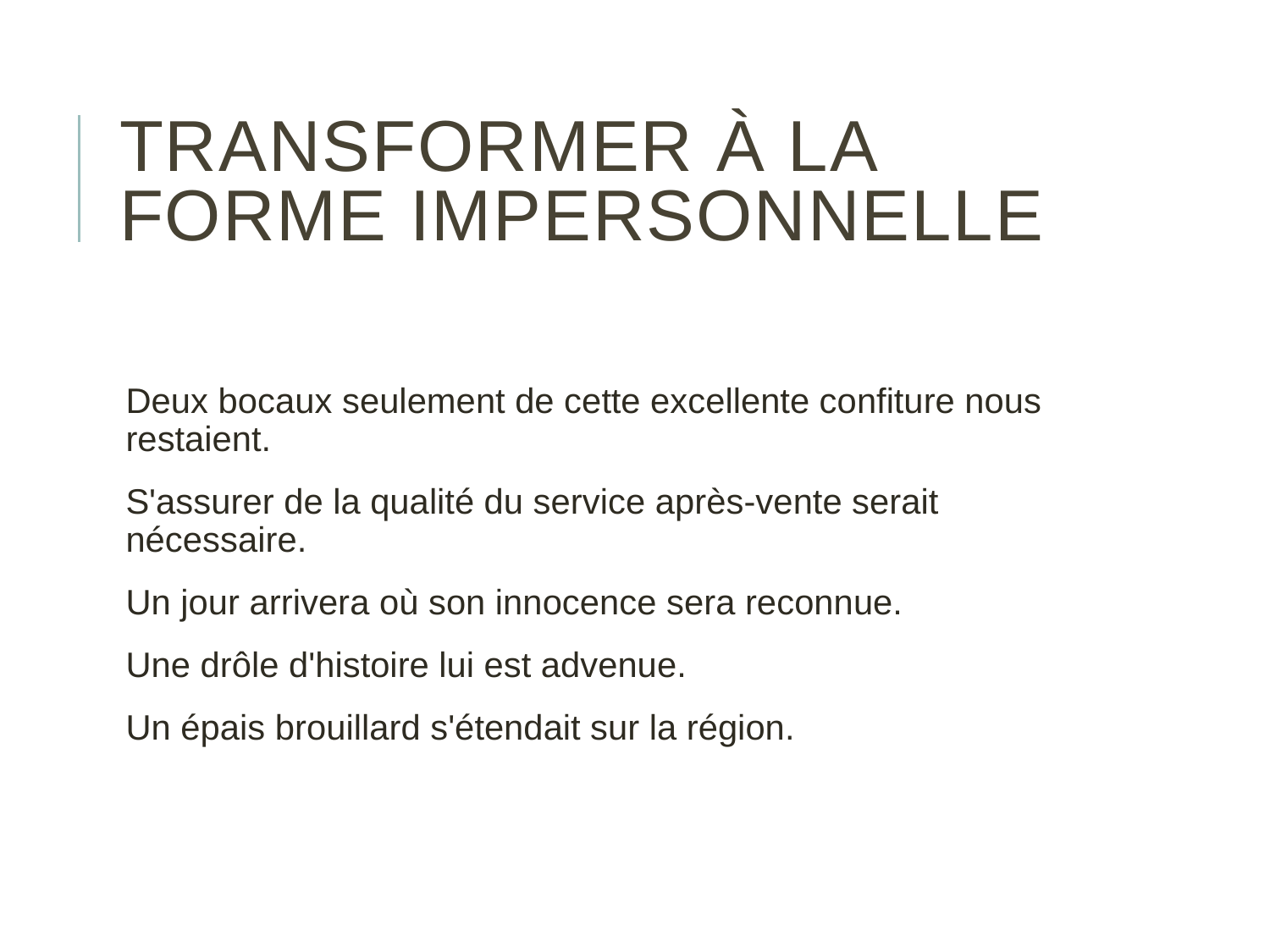

# Transformer à la forme impersonnelle
Deux bocaux seulement de cette excellente confiture nous restaient.
S'assurer de la qualité du service après-vente serait nécessaire.
Un jour arrivera où son innocence sera reconnue.
Une drôle d'histoire lui est advenue.
Un épais brouillard s'étendait sur la région.